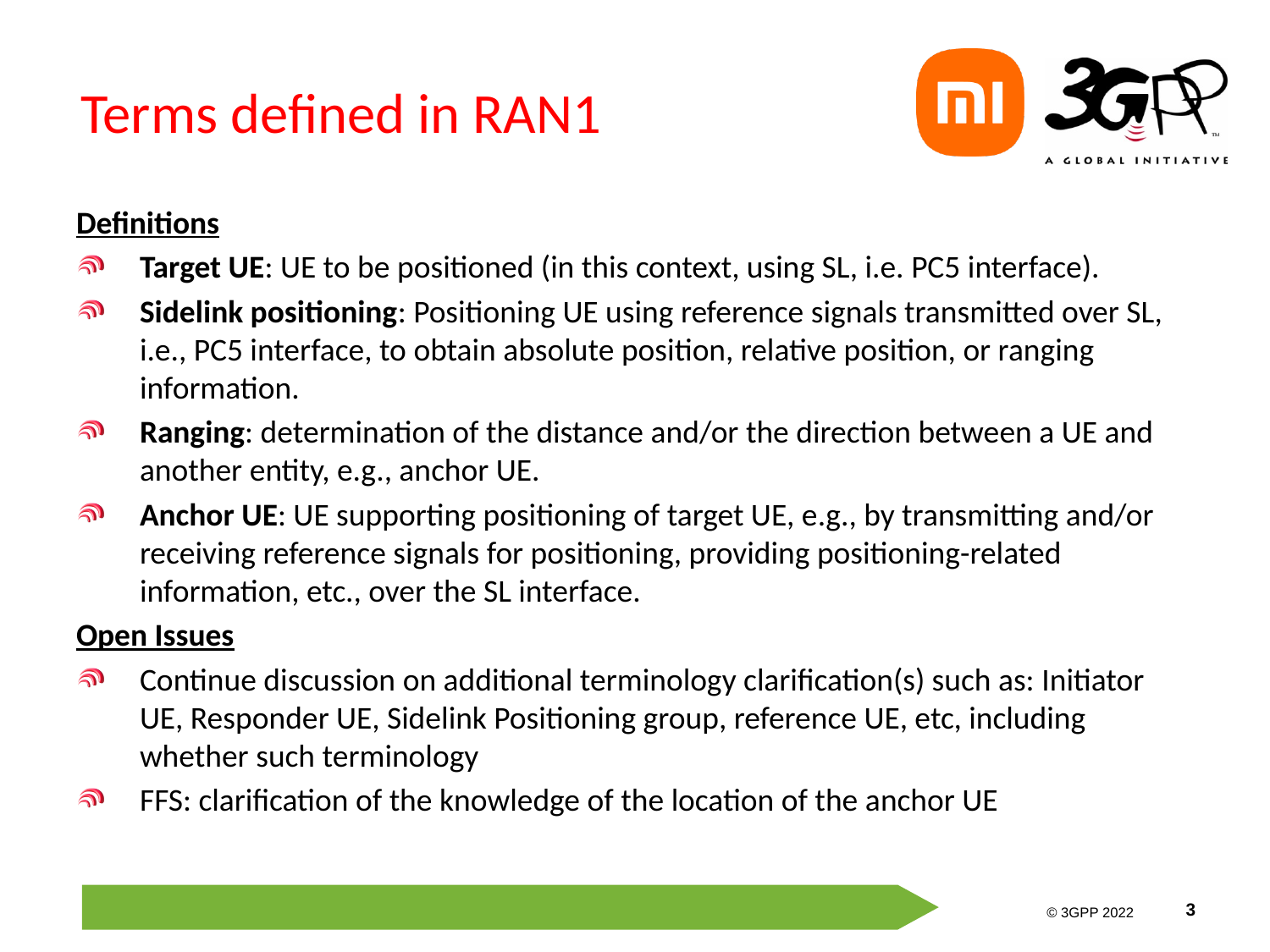

# Terms defined in RAN1
Definitions
Target UE: UE to be positioned (in this context, using SL, i.e. PC5 interface).
Sidelink positioning: Positioning UE using reference signals transmitted over SL, i.e., PC5 interface, to obtain absolute position, relative position, or ranging information.
Ranging: determination of the distance and/or the direction between a UE and another entity, e.g., anchor UE.
Anchor UE: UE supporting positioning of target UE, e.g., by transmitting and/or receiving reference signals for positioning, providing positioning-related information, etc., over the SL interface.
Open Issues
Continue discussion on additional terminology clarification(s) such as: Initiator UE, Responder UE, Sidelink Positioning group, reference UE, etc, including whether such terminology
FFS: clarification of the knowledge of the location of the anchor UE